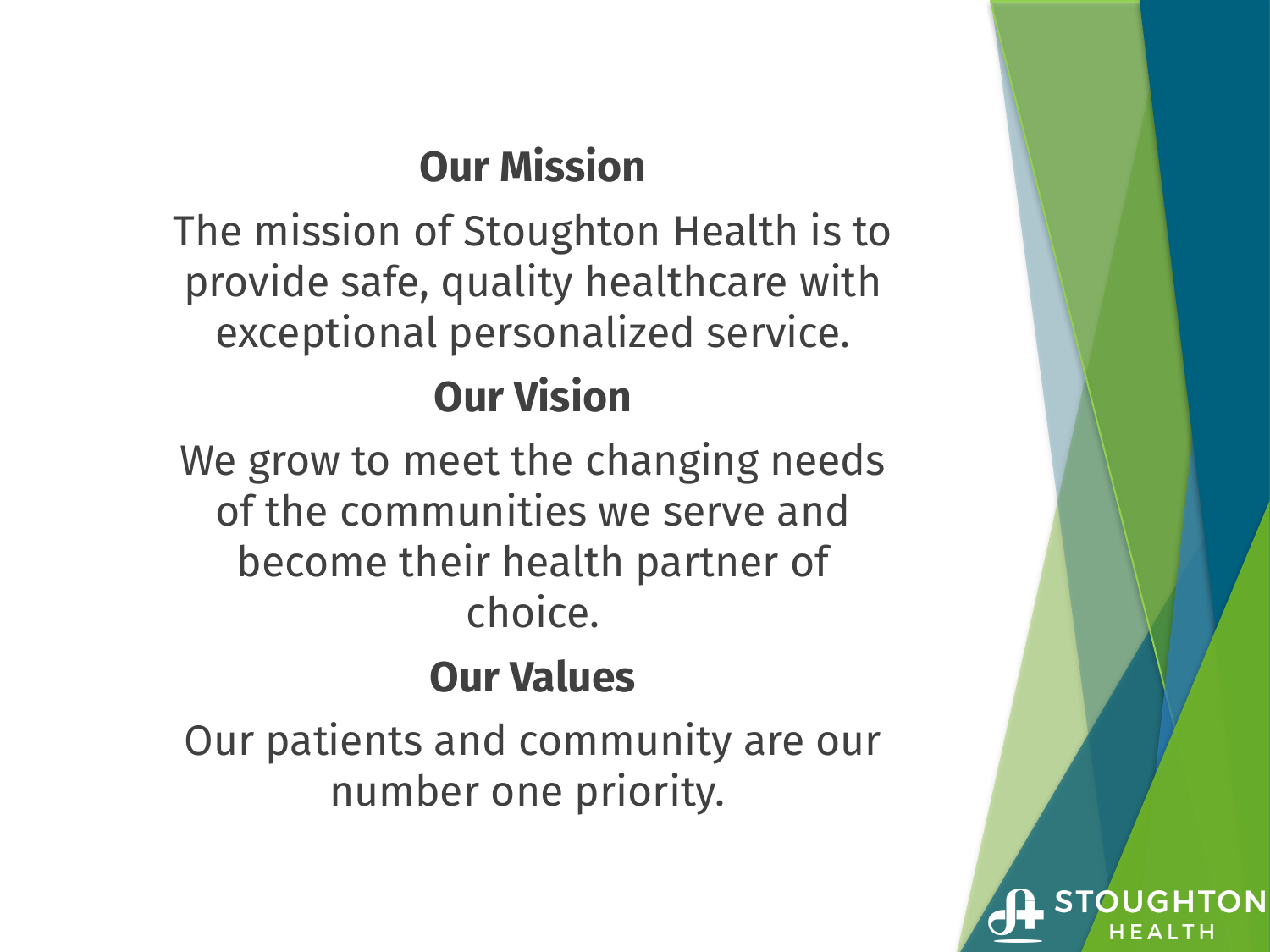

Our Mission
The mission of Stoughton Health is to provide safe, quality healthcare with exceptional personalized service.
Our Vision
We grow to meet the changing needs of the communities we serve and become their health partner of choice.
Our Values
Our patients and community are our number one priority.